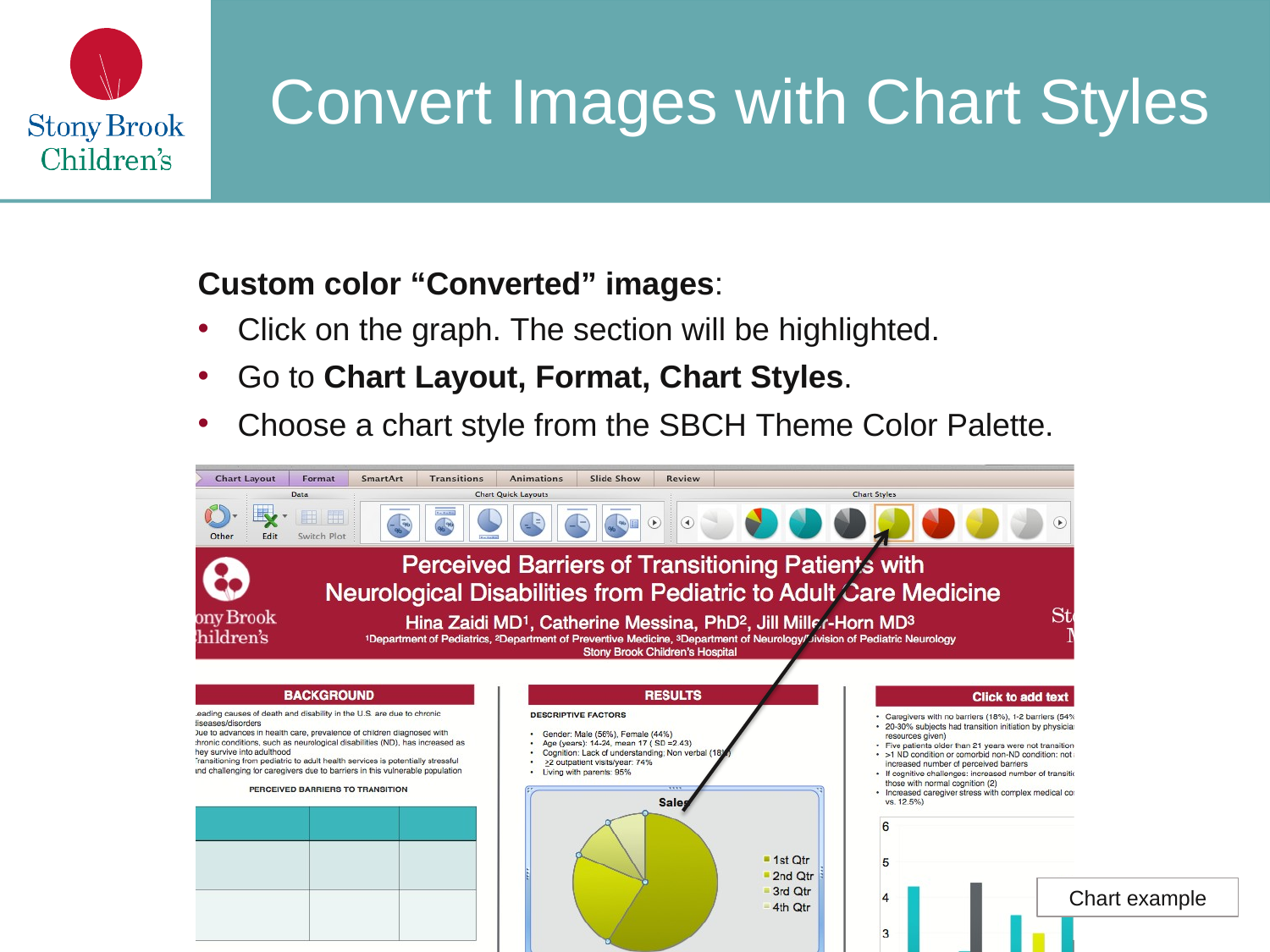

# Convert Images with Chart Styles
Custom color “Converted” images:
Click on the graph. The section will be highlighted.

Go to Chart Layout, Format, Chart Styles.

Choose a chart style from the SBCH Theme Color Palette.

Chart example